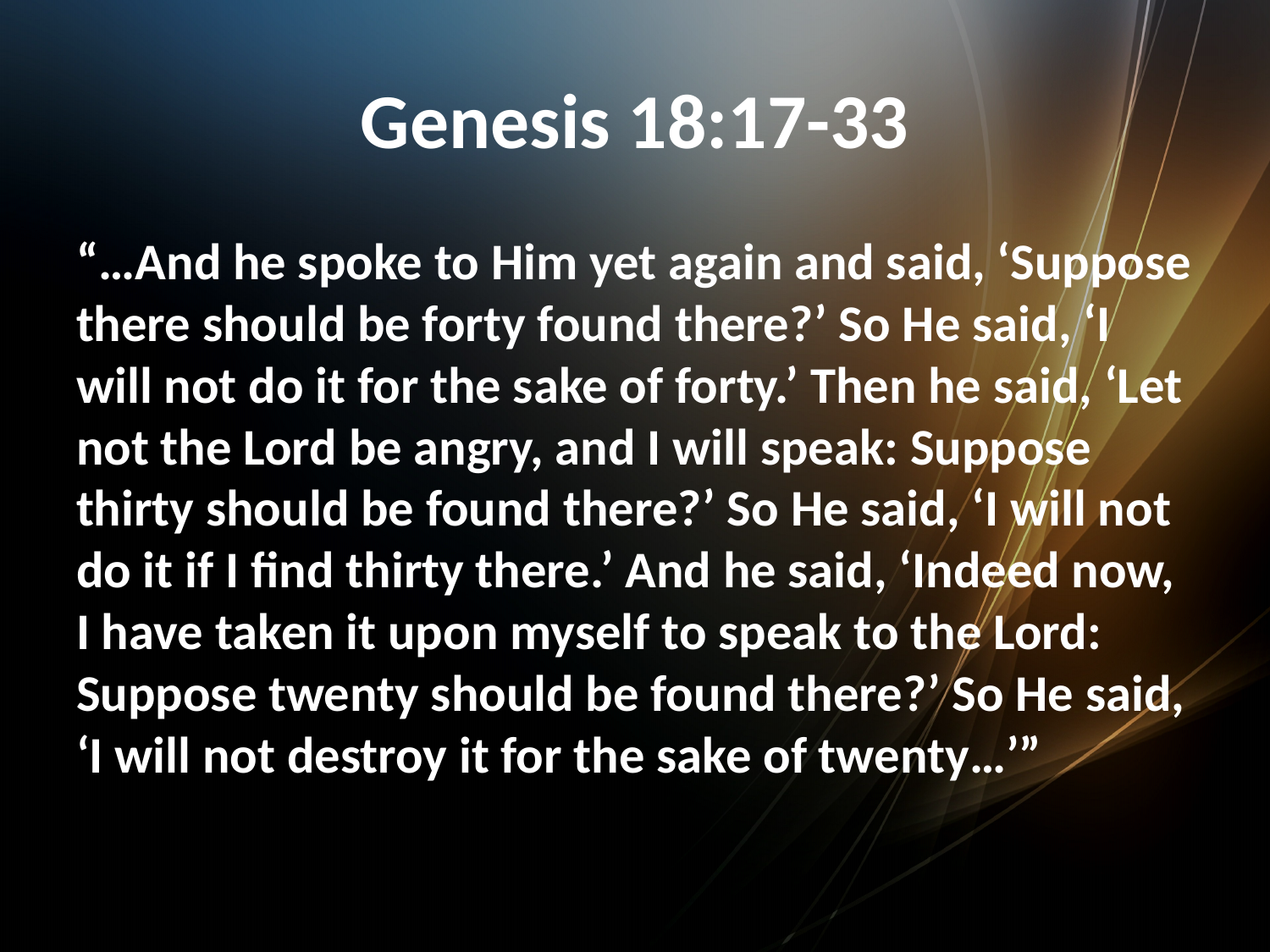

# Genesis 18:17-33
“…And he spoke to Him yet again and said, ‘Suppose there should be forty found there?’ So He said, ‘I will not do it for the sake of forty.’ Then he said, ‘Let not the Lord be angry, and I will speak: Suppose thirty should be found there?’ So He said, ‘I will not do it if I find thirty there.’ And he said, ‘Indeed now, I have taken it upon myself to speak to the Lord: Suppose twenty should be found there?’ So He said, ‘I will not destroy it for the sake of twenty…’”